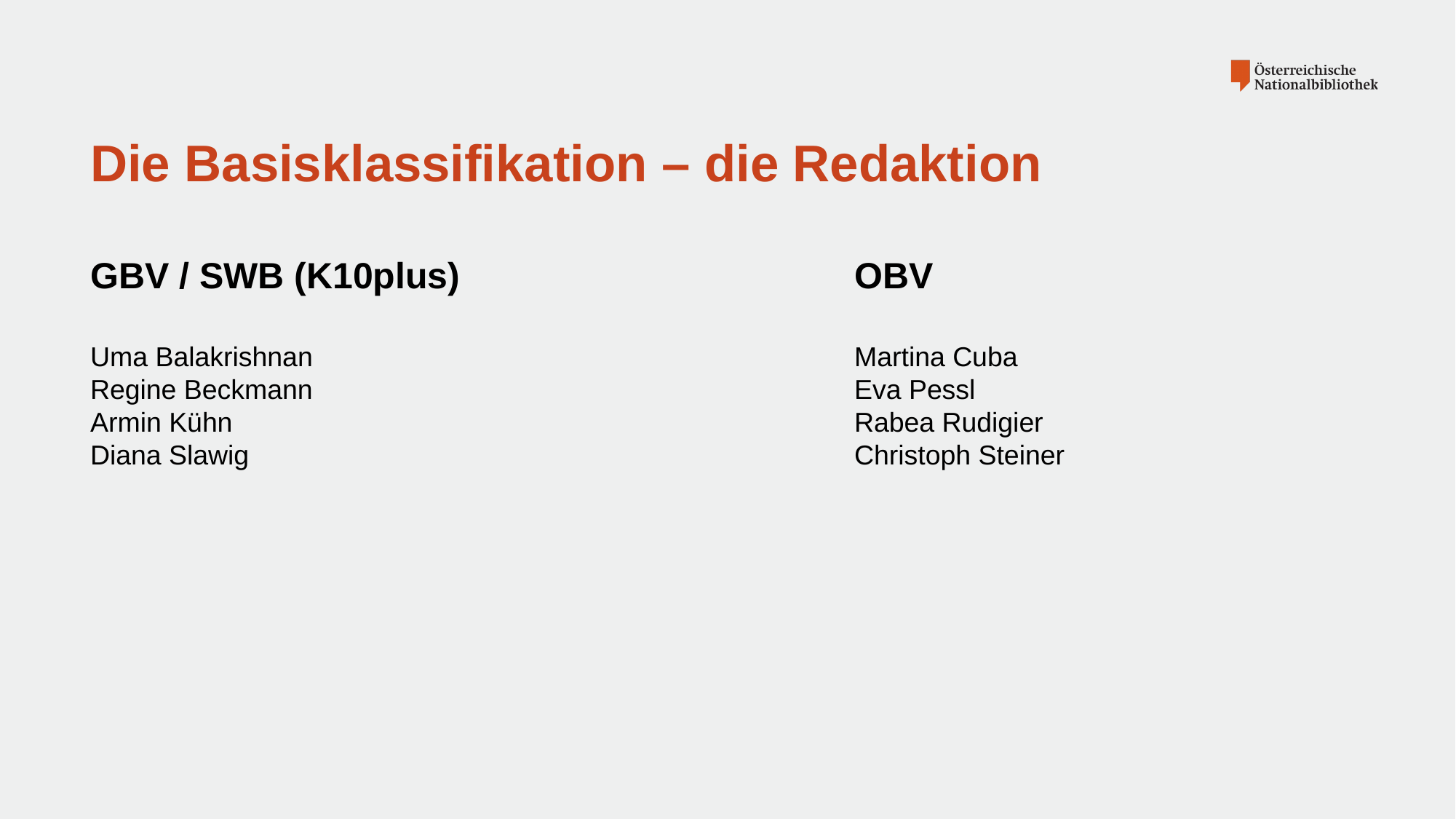

# Die Basisklassifikation – die Redaktion
GBV / SWB (K10plus)				OBV

Uma Balakrishnan					Martina Cuba
Regine Beckmann					Eva Pessl
Armin Kühn     						Rabea Rudigier
Diana Slawig						Christoph Steiner